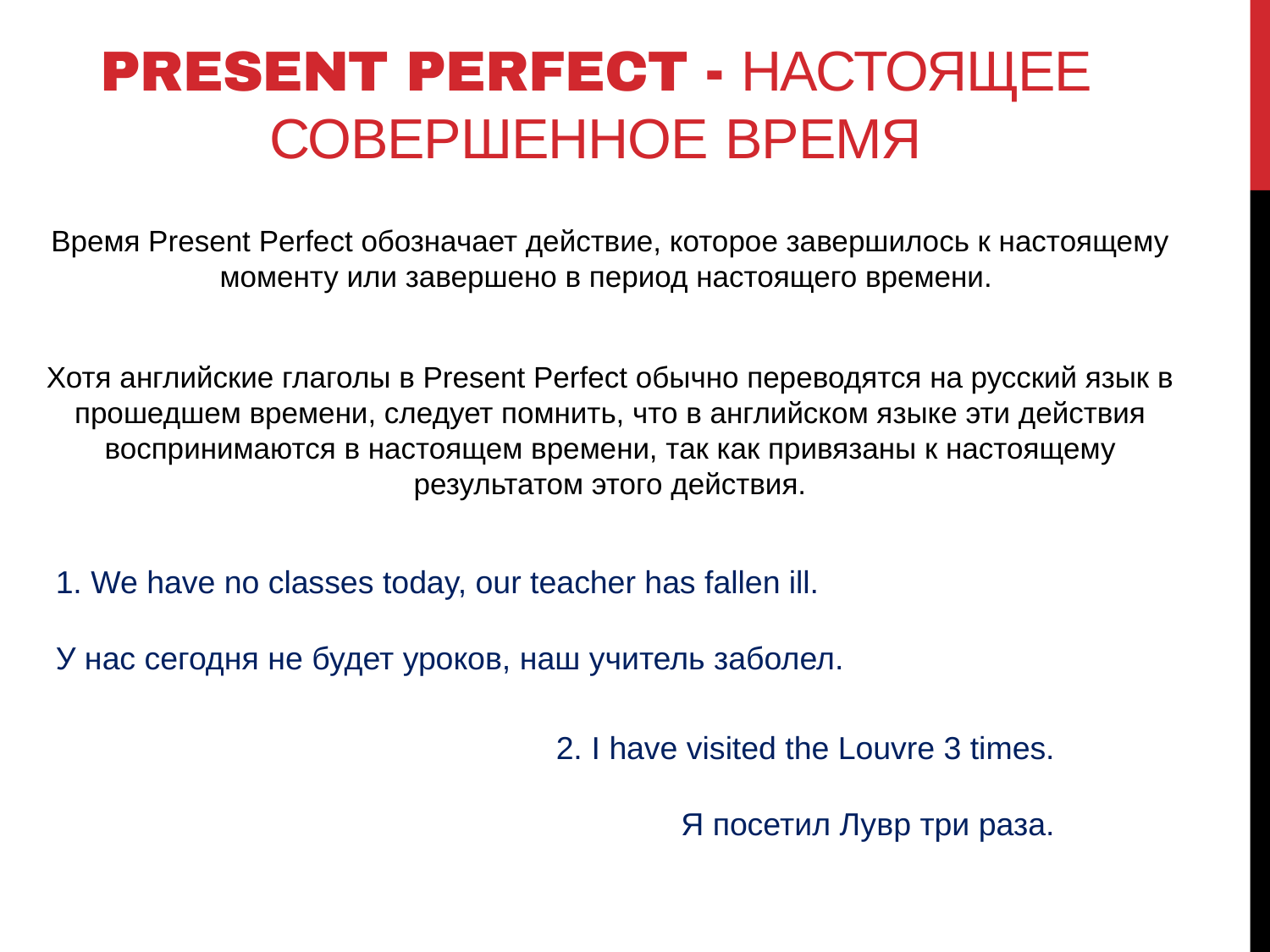

# Present Perfect - настоящее совершенное время
Время Present Perfect обозначает действие, которое завершилось к настоящему моменту или завершено в период настоящего времени.

Хотя английские глаголы в Present Perfect обычно переводятся на русский язык в прошедшем времени, следует помнить, что в английском языке эти действия воспринимаются в настоящем времени, так как привязаны к настоящему результатом этого действия.
1. We have no classes today, our teacher has fallen ill.
У нас сегодня не будет уроков, наш учитель заболел.
2. I have visited the Louvre 3 times.

Я посетил Лувр три раза.